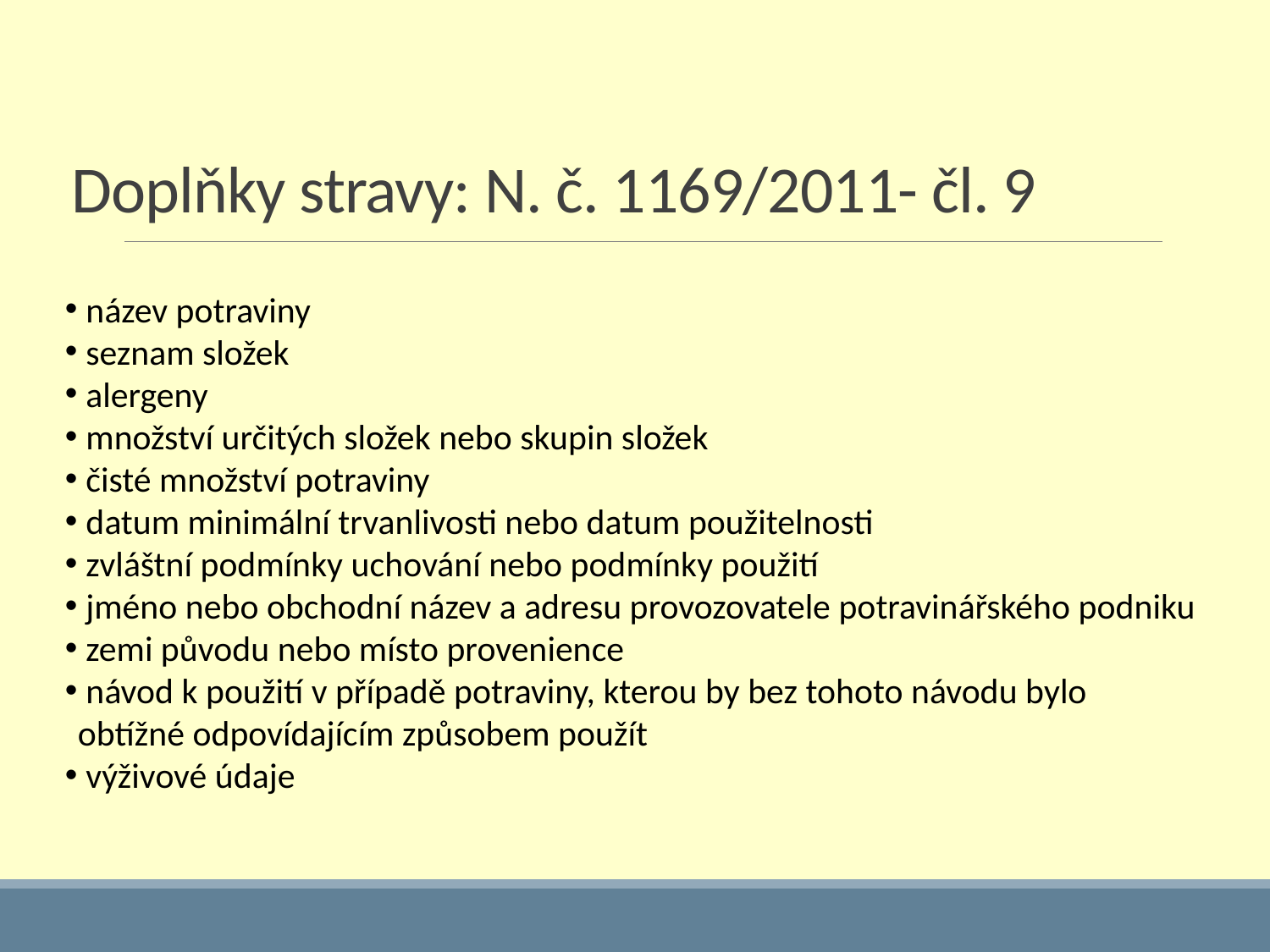

# Doplňky stravy: N. č. 1169/2011- čl. 9
 název potraviny
 seznam složek
 alergeny
 množství určitých složek nebo skupin složek
 čisté množství potraviny
 datum minimální trvanlivosti nebo datum použitelnosti
 zvláštní podmínky uchování nebo podmínky použití
 jméno nebo obchodní název a adresu provozovatele potravinářského podniku
 zemi původu nebo místo provenience
 návod k použití v případě potraviny, kterou by bez tohoto návodu bylo obtížné odpovídajícím způsobem použít
 výživové údaje